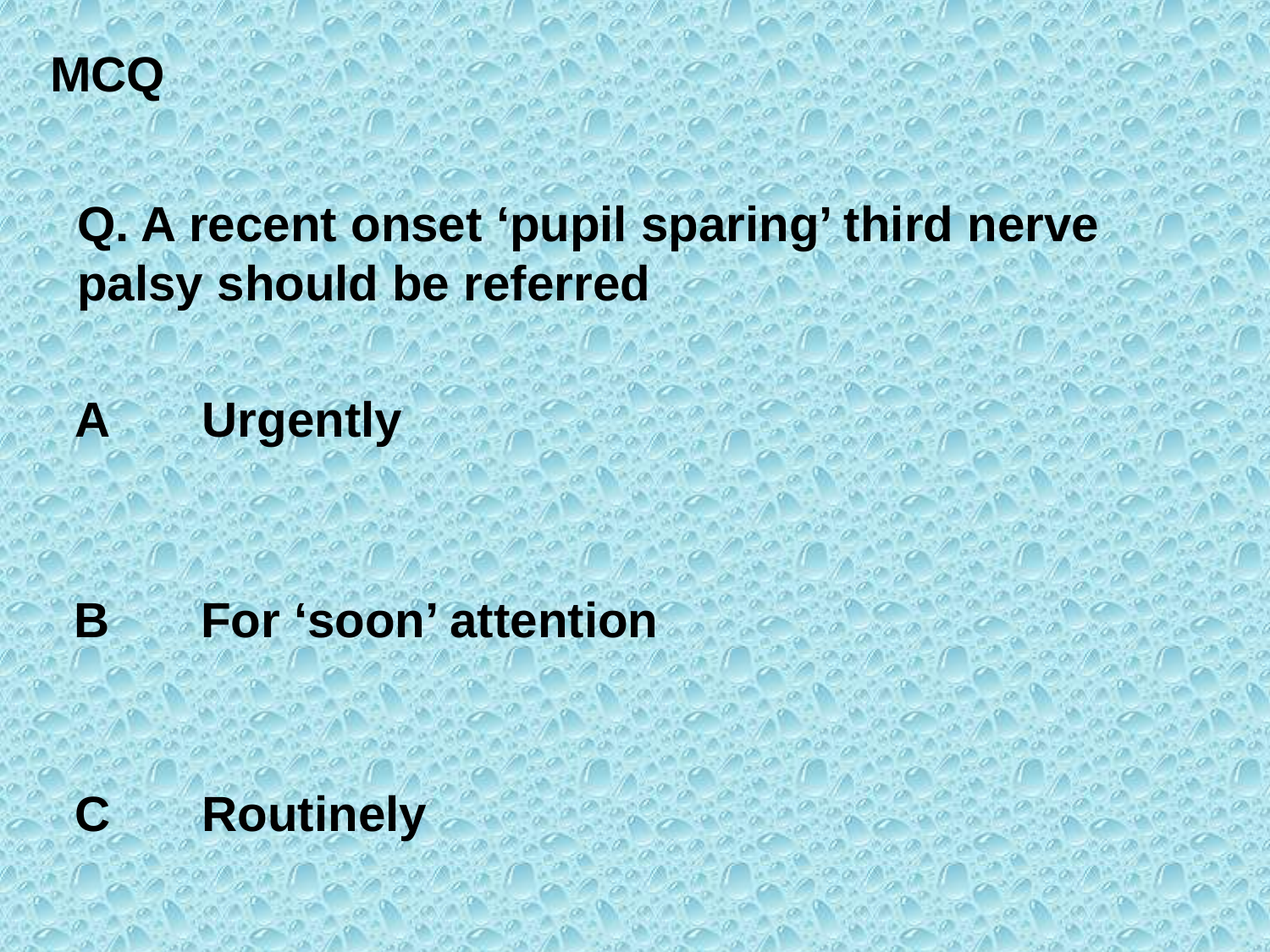

MCQ
Q. A recent onset ‘pupil sparing’ third nerve palsy should be referred
A	Urgently
B	For ‘soon’ attention
C	Routinely